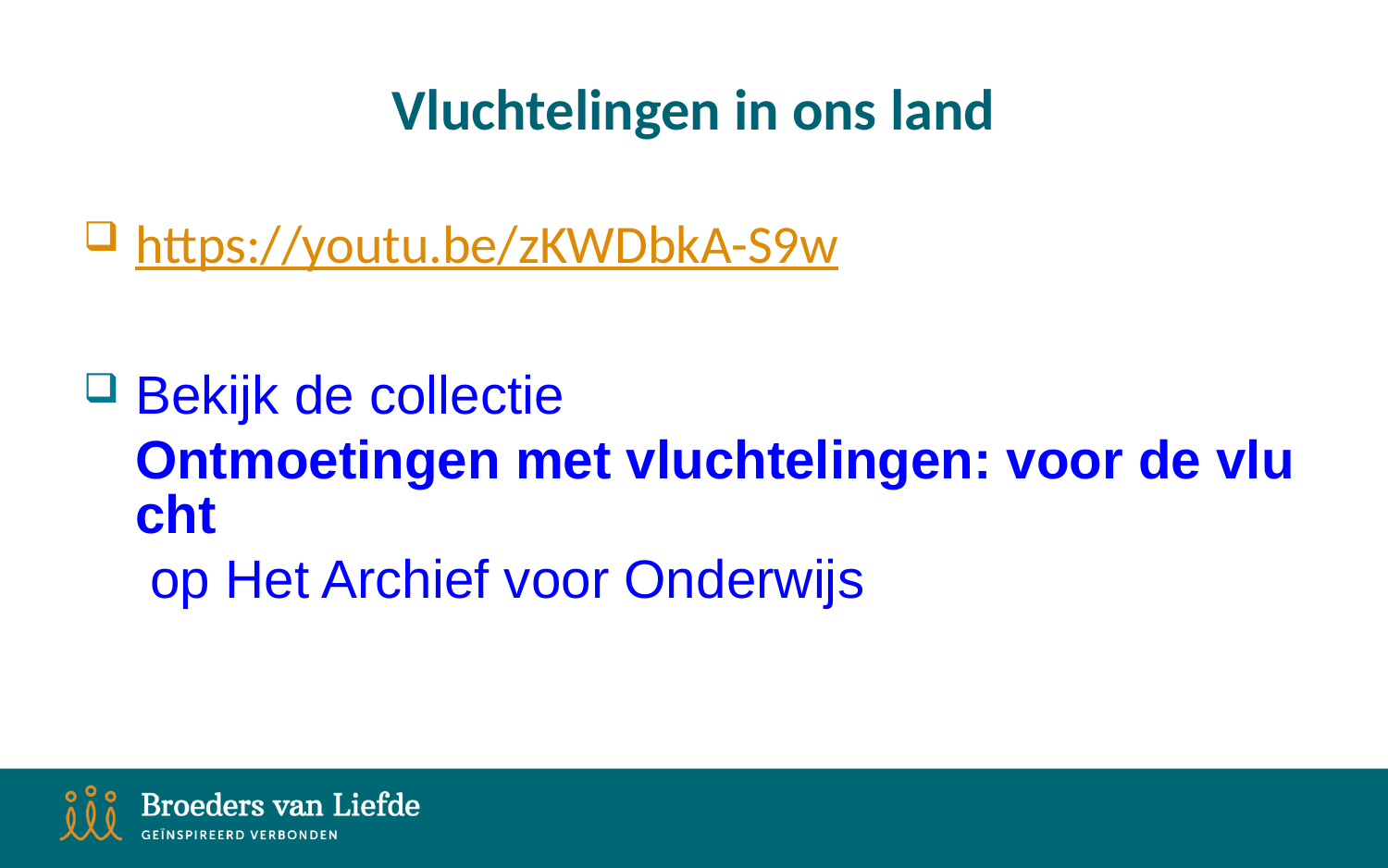

# Vluchtelingen in ons land
https://youtu.be/zKWDbkA-S9w

Bekijk de collectie Ontmoetingen met vluchtelingen: voor de vlucht op Het Archief voor Onderwijs